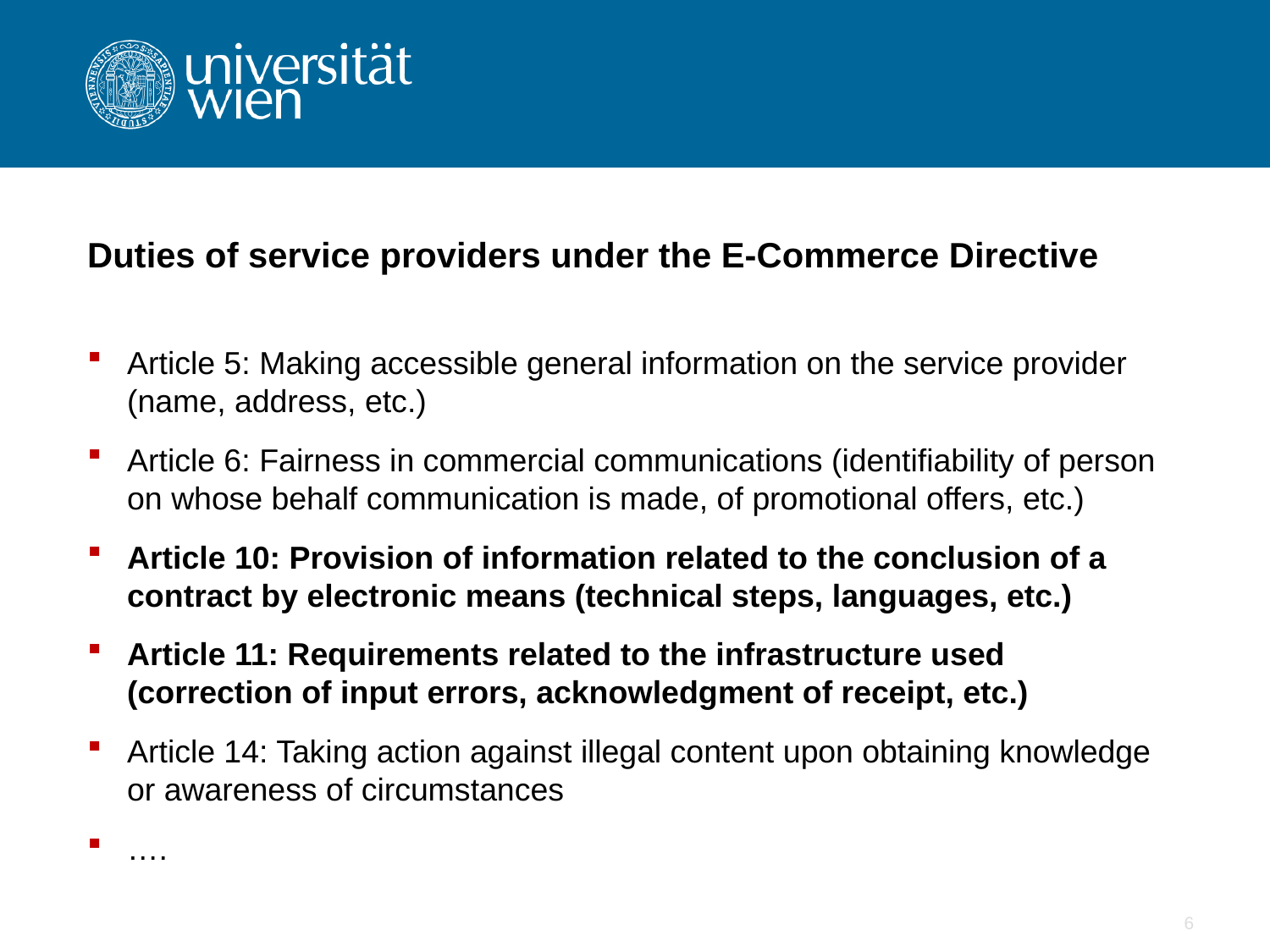

Duties of service providers under the E-Commerce Directive
Article 5: Making accessible general information on the service provider (name, address, etc.)
Article 6: Fairness in commercial communications (identifiability of person on whose behalf communication is made, of promotional offers, etc.)
Article 10: Provision of information related to the conclusion of a contract by electronic means (technical steps, languages, etc.)
Article 11: Requirements related to the infrastructure used (correction of input errors, acknowledgment of receipt, etc.)
Article 14: Taking action against illegal content upon obtaining knowledge or awareness of circumstances
….
6